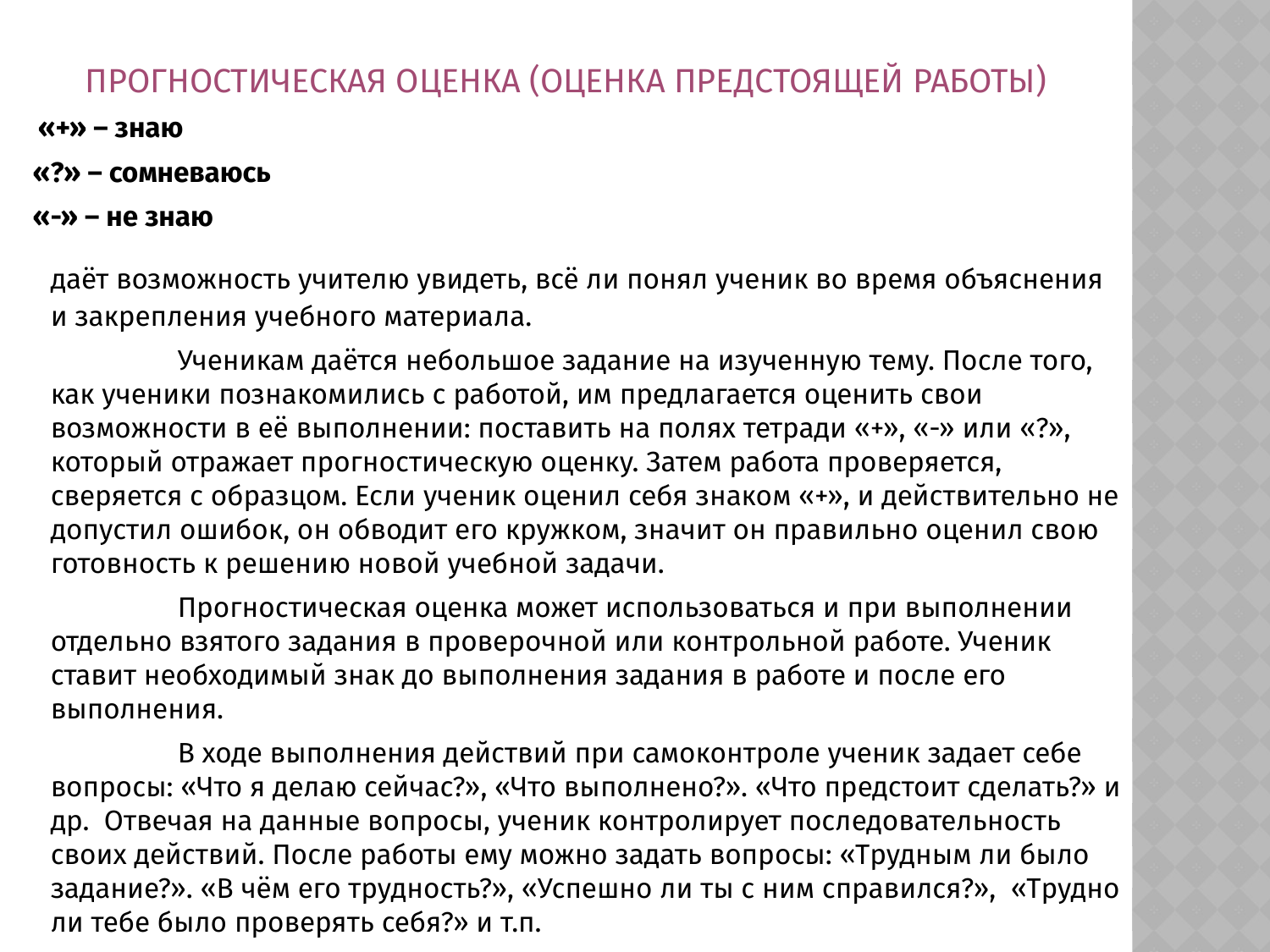

# Прогностическая оценка (оценка предстоящей работы)
   «+» – знаю
   «?» – сомневаюсь
   «-» – не знаю
	даёт возможность учителю увидеть, всё ли понял ученик во время объяснения и закрепления учебного материала.
		Ученикам даётся небольшое задание на изученную тему. После того, как ученики познакомились с работой, им предлагается оценить свои возможности в её выполнении: поставить на полях тетради «+», «-» или «?», который отражает прогностическую оценку. Затем работа проверяется, сверяется с образцом. Если ученик оценил себя знаком «+», и действительно не допустил ошибок, он обводит его кружком, значит он правильно оценил свою готовность к решению новой учебной задачи.
		Прогностическая оценка может использоваться и при выполнении отдельно взятого задания в проверочной или контрольной работе. Ученик ставит необходимый знак до выполнения задания в работе и после его выполнения.
		В ходе выполнения действий при самоконтроле ученик задает себе вопросы: «Что я делаю сейчас?», «Что выполнено?». «Что предстоит сделать?» и др.  Отвечая на данные вопросы, ученик контролирует последовательность  своих действий. После работы ему можно задать вопросы: «Трудным ли было задание?». «В чём его трудность?», «Успешно ли ты с ним справился?»,  «Трудно ли тебе было проверять себя?» и т.п.